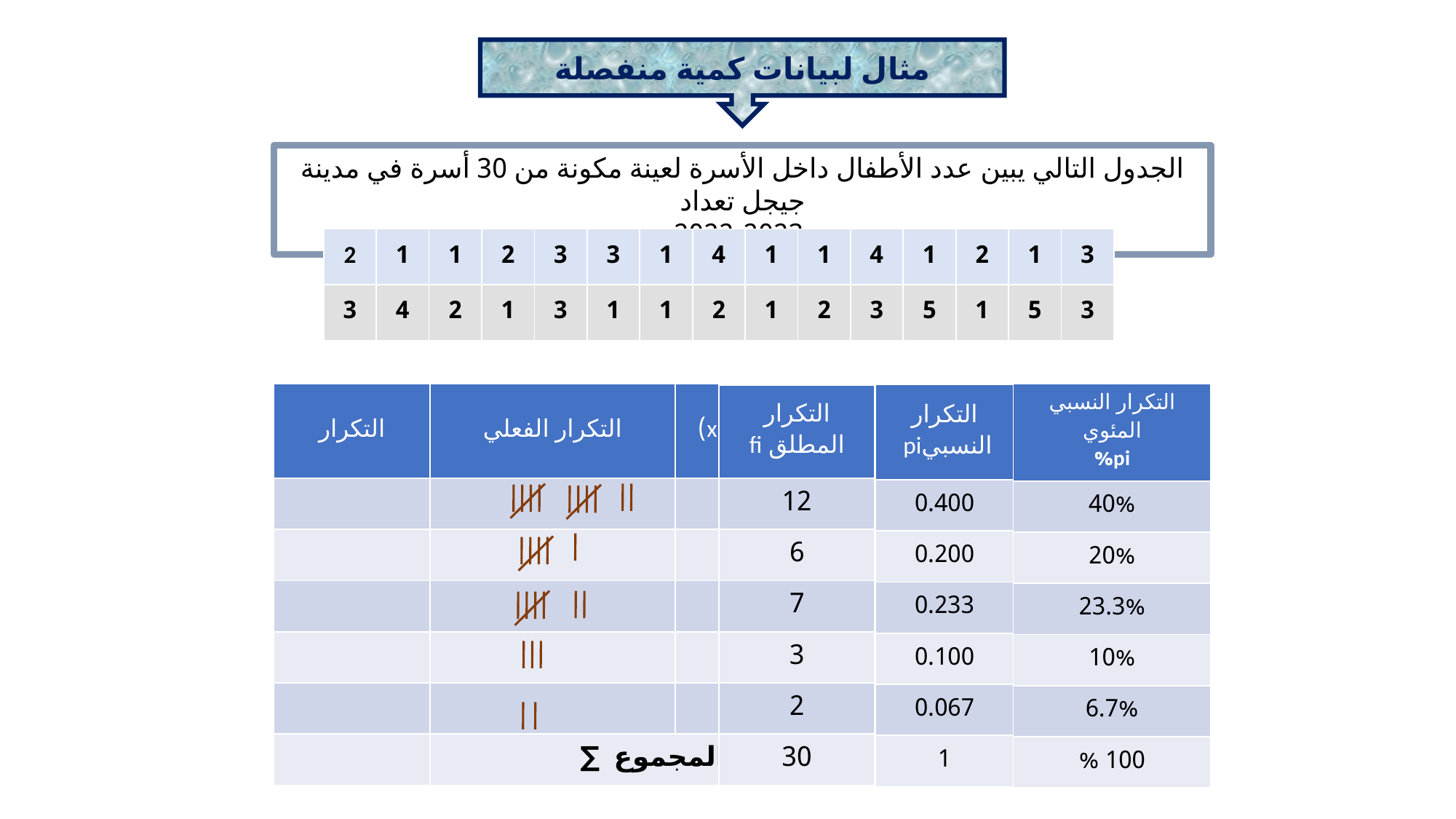

مثال لبيانات كمية منفصلة
الجدول التالي يبين عدد الأطفال داخل الأسرة لعينة مكونة من 30 أسرة في مدينة جيجل تعداد
 2022-2023
| 2 | 1 | 1 | 2 | 3 | 3 | 1 | 4 | 1 | 1 | 4 | 1 | 2 | 1 | 3 |
| --- | --- | --- | --- | --- | --- | --- | --- | --- | --- | --- | --- | --- | --- | --- |
| 3 | 4 | 2 | 1 | 3 | 1 | 1 | 2 | 1 | 2 | 3 | 5 | 1 | 5 | 3 |
| التكرار | التكرار الفعلي | عدد الأطفال (xi) |
| --- | --- | --- |
|  |  | 1 |
|  |  | 2 |
|  |  | 3 |
|  |  | 4 |
|  |  | 5 |
|  | المجموع ∑ |  |
| التكرار النسبي المئوي pi% |
| --- |
| 40% |
| 20% |
| 23.3% |
| 10% |
| 6.7% |
| 100 % |
| التكرار النسبيpi |
| --- |
| 0.400 |
| 0.200 |
| 0.233 |
| 0.100 |
| 0.067 |
| 1 |
| التكرار المطلق fi |
| --- |
| 12 |
| 6 |
| 7 |
| 3 |
| 2 |
| 30 |